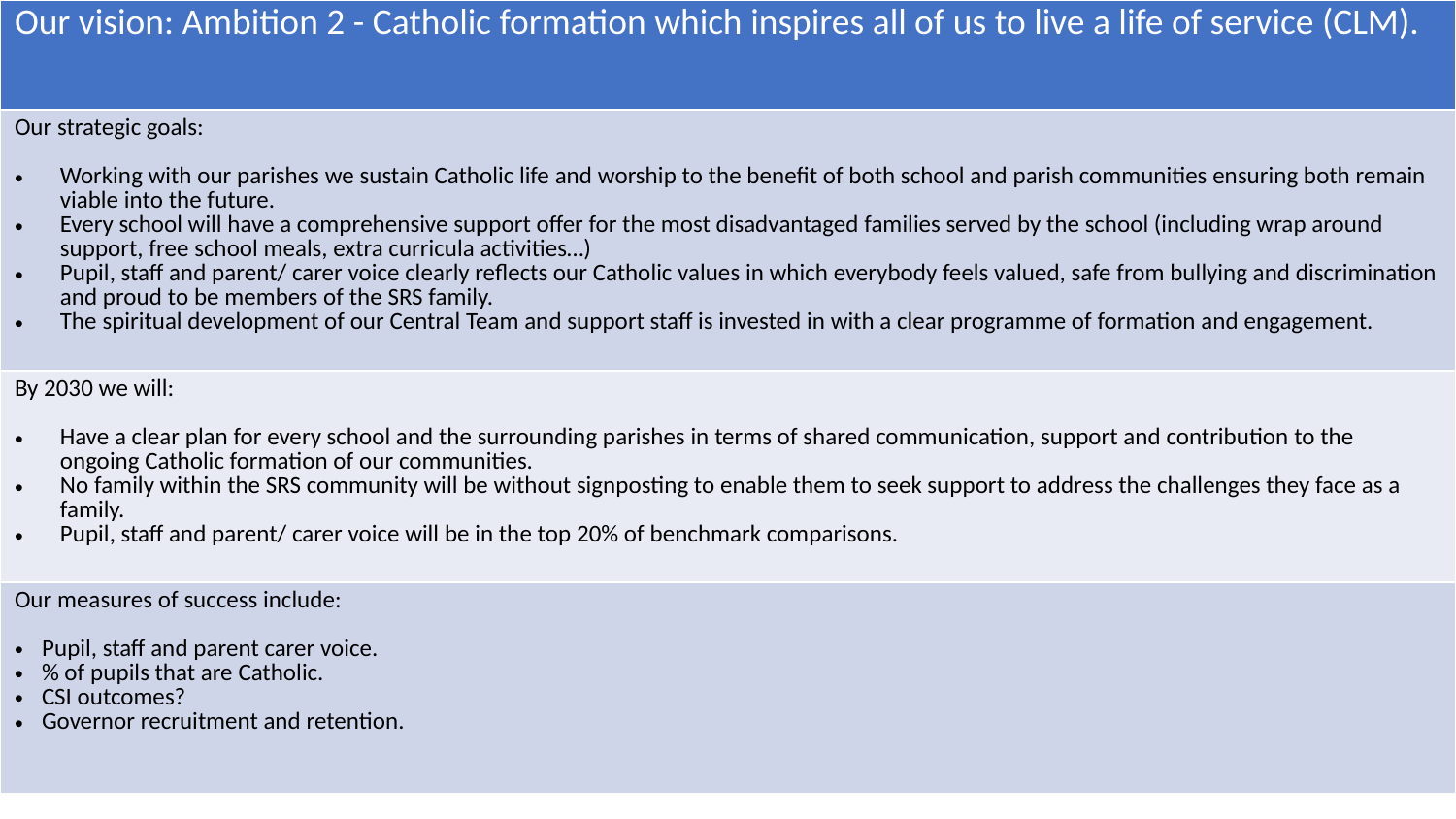

| Our vision: Ambition 2 - Catholic formation which inspires all of us to live a life of service (CLM). |
| --- |
| Our strategic goals: Working with our parishes we sustain Catholic life and worship to the benefit of both school and parish communities ensuring both remain viable into the future. Every school will have a comprehensive support offer for the most disadvantaged families served by the school (including wrap around support, free school meals, extra curricula activities…) Pupil, staff and parent/ carer voice clearly reflects our Catholic values in which everybody feels valued, safe from bullying and discrimination and proud to be members of the SRS family. The spiritual development of our Central Team and support staff is invested in with a clear programme of formation and engagement. |
| By 2030 we will: Have a clear plan for every school and the surrounding parishes in terms of shared communication, support and contribution to the ongoing Catholic formation of our communities. No family within the SRS community will be without signposting to enable them to seek support to address the challenges they face as a family. Pupil, staff and parent/ carer voice will be in the top 20% of benchmark comparisons. |
| Our measures of success include: Pupil, staff and parent carer voice. % of pupils that are Catholic. CSI outcomes? Governor recruitment and retention. |